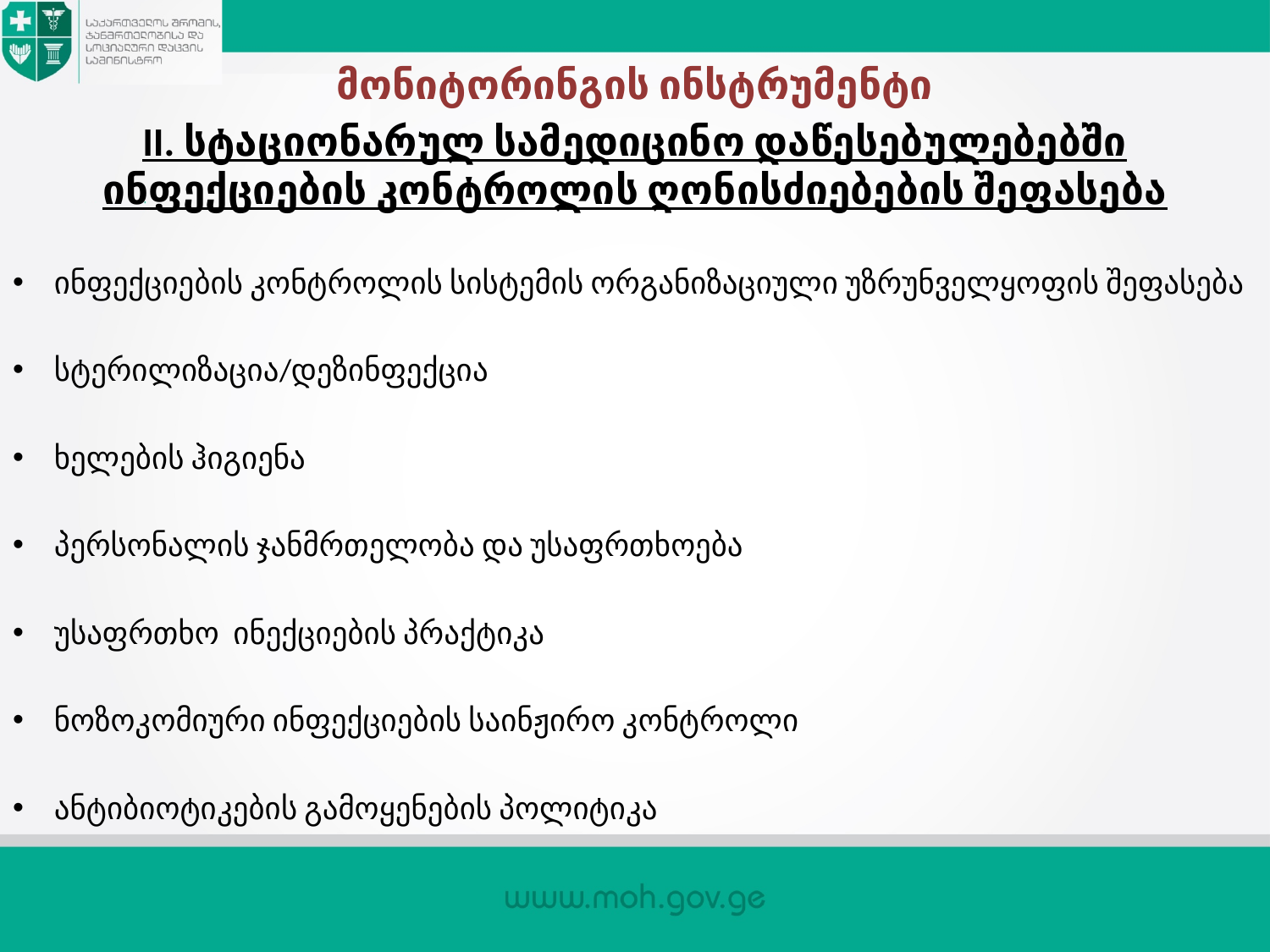

მონიტორინგის ინსტრუმენტი
II. სტაციონარულ სამედიცინო დაწესებულებებში ინფექციების კონტროლის ღონისძიებების შეფასება

ინფექციების კონტროლის სისტემის ორგანიზაციული უზრუნველყოფის შეფასება

სტერილიზაცია/დეზინფექცია

ხელების ჰიგიენა

პერსონალის ჯანმრთელობა და უსაფრთხოება

უსაფრთხო  ინექციების პრაქტიკა

ნოზოკომიური ინფექციების საინჟირო კონტროლი

ანტიბიოტიკების გამოყენების პოლიტიკა